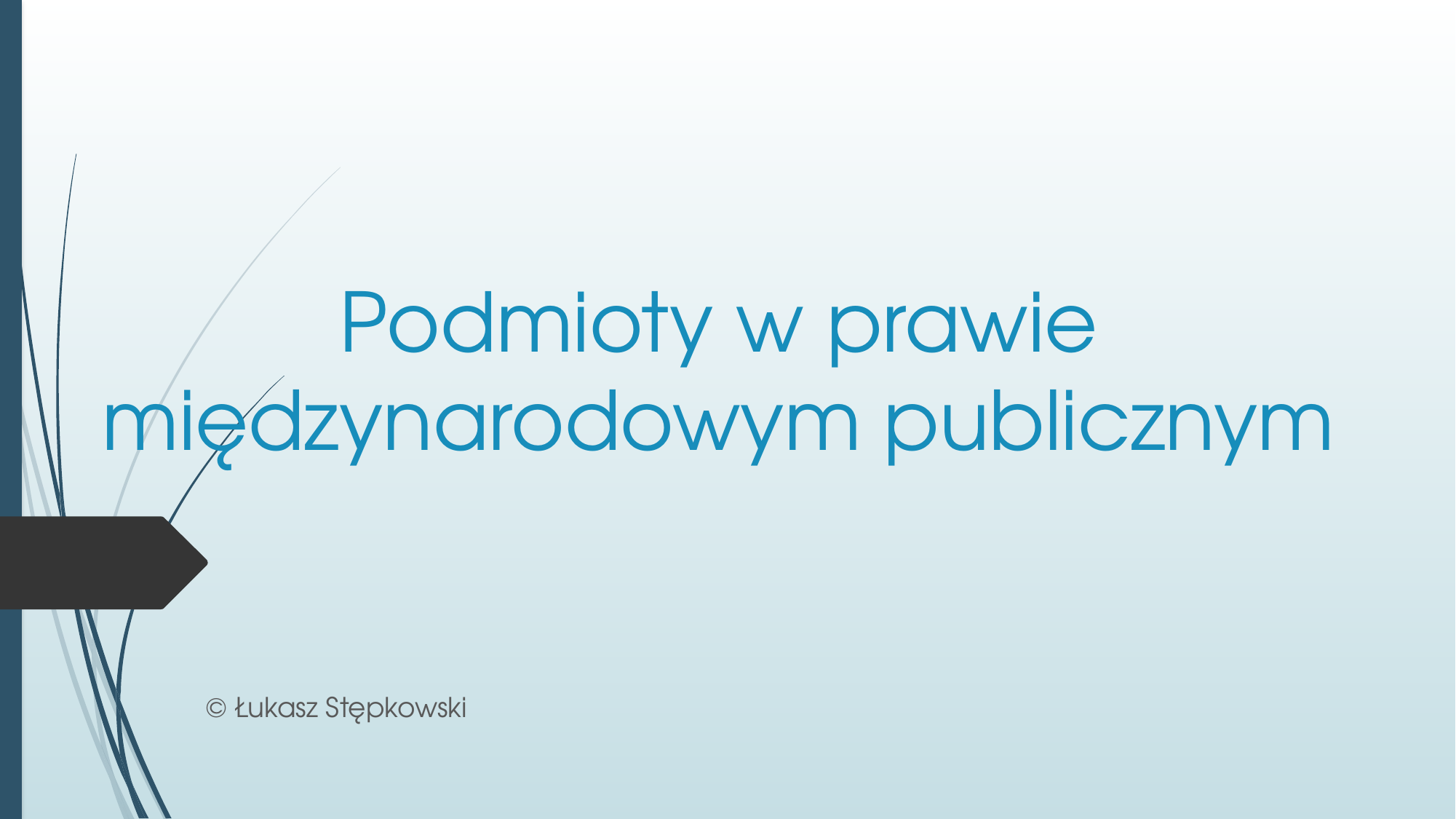

# Podmioty w prawie międzynarodowym publicznym
© Łukasz Stępkowski